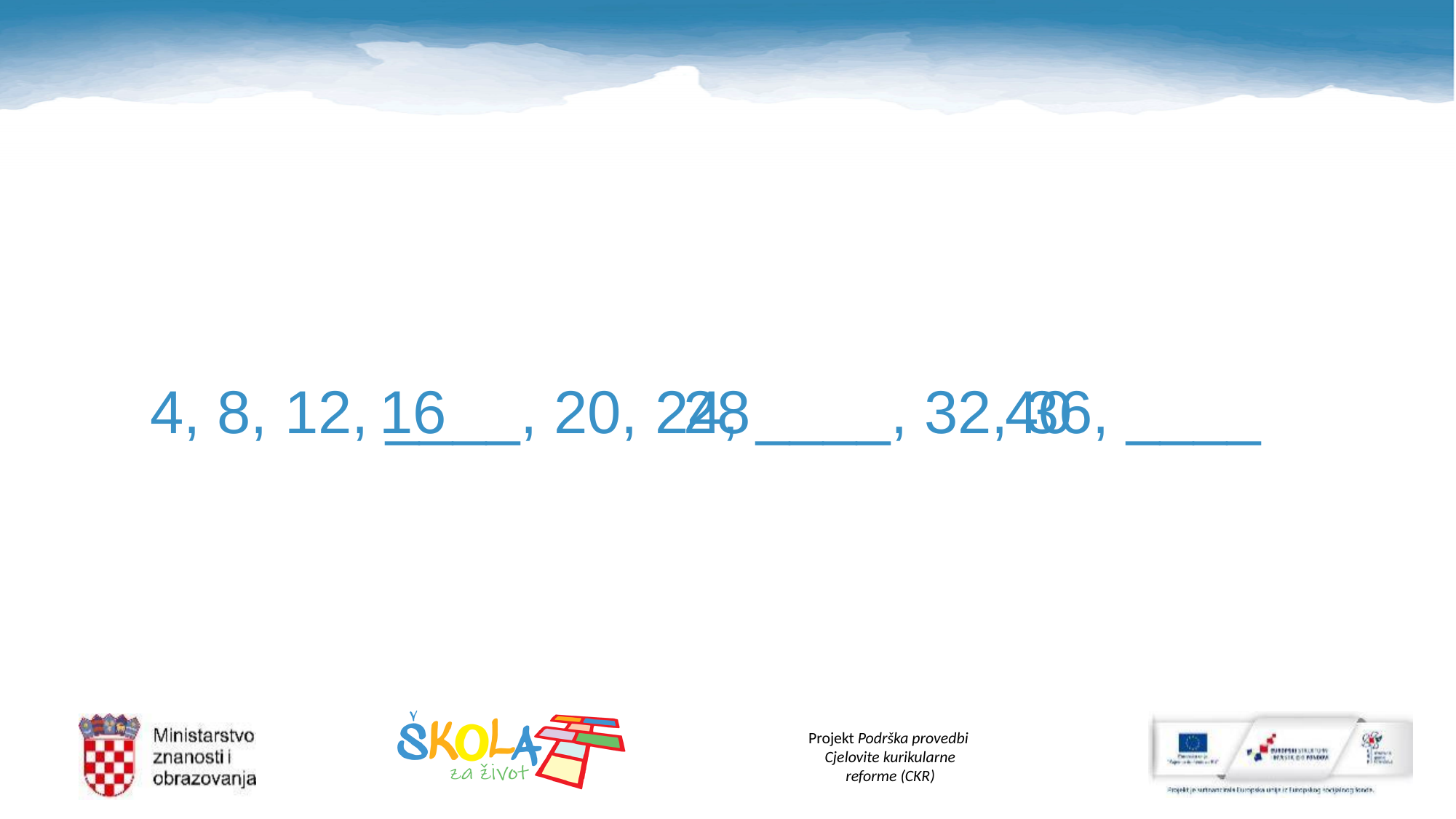

4, 8, 12, ____, 20, 24, ____, 32, 36, ____
16
28
40